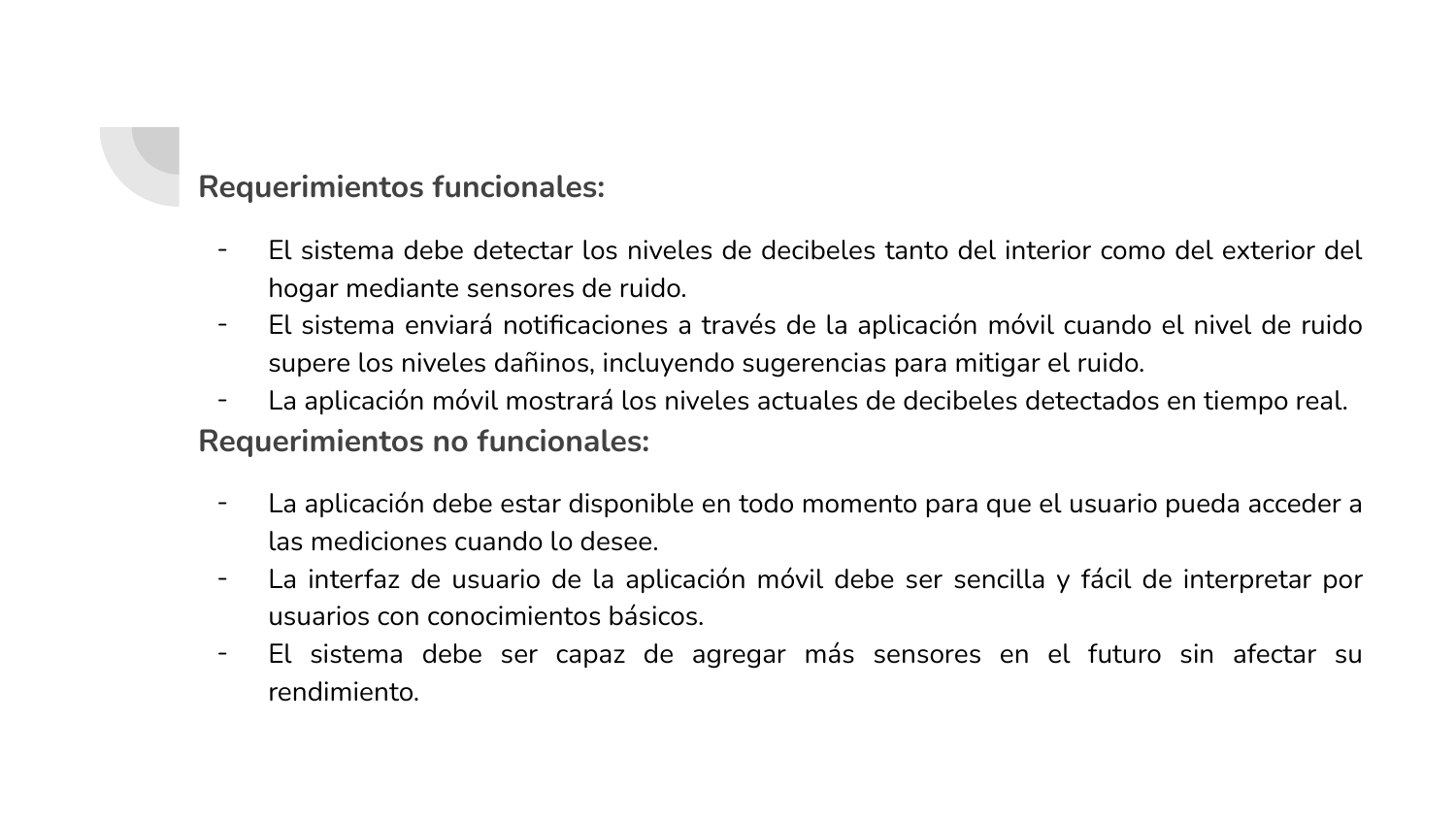

Requerimientos funcionales:
El sistema debe detectar los niveles de decibeles tanto del interior como del exterior del hogar mediante sensores de ruido.
El sistema enviará notificaciones a través de la aplicación móvil cuando el nivel de ruido supere los niveles dañinos, incluyendo sugerencias para mitigar el ruido.
La aplicación móvil mostrará los niveles actuales de decibeles detectados en tiempo real.
Requerimientos no funcionales:
La aplicación debe estar disponible en todo momento para que el usuario pueda acceder a las mediciones cuando lo desee.
La interfaz de usuario de la aplicación móvil debe ser sencilla y fácil de interpretar por usuarios con conocimientos básicos.
El sistema debe ser capaz de agregar más sensores en el futuro sin afectar su rendimiento.